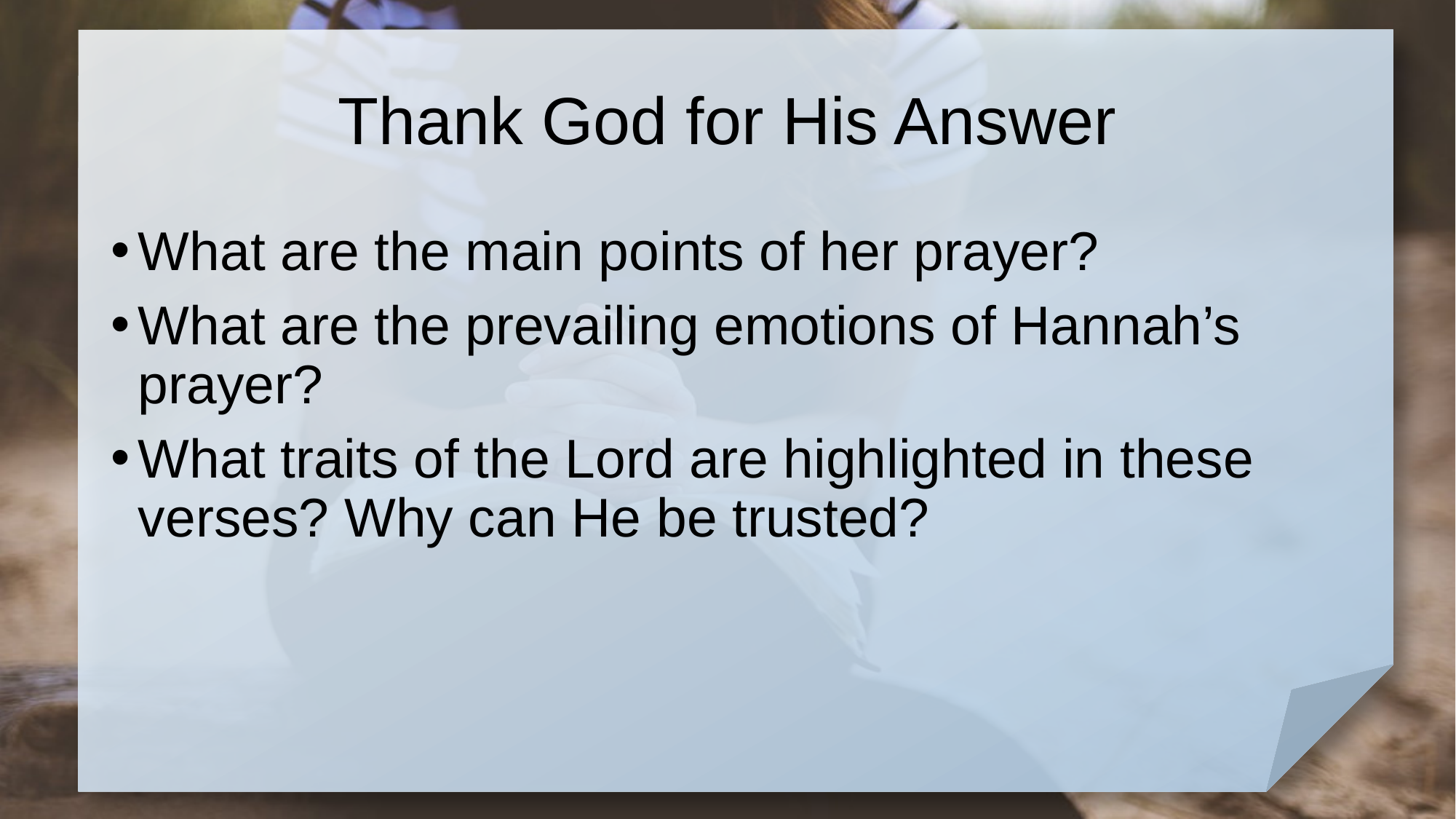

# Thank God for His Answer
What are the main points of her prayer?
What are the prevailing emotions of Hannah’s prayer?
What traits of the Lord are highlighted in these verses? Why can He be trusted?